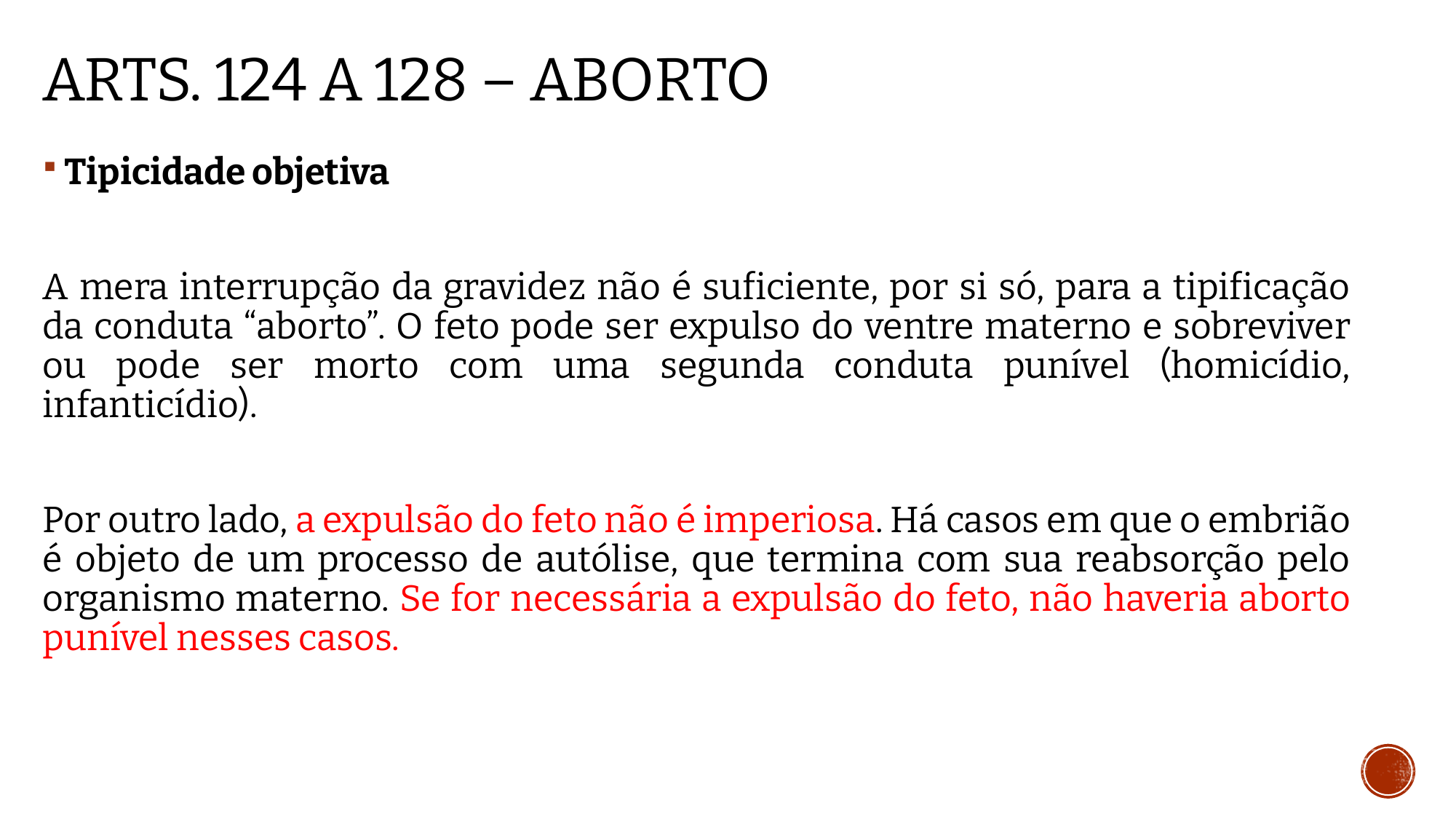

# Arts. 124 a 128 – aborto
Tipicidade objetiva

A mera interrupção da gravidez não é suficiente, por si só, para a tipificação da conduta “aborto”. O feto pode ser expulso do ventre materno e sobreviver ou pode ser morto com uma segunda conduta punível (homicídio, infanticídio).

Por outro lado, a expulsão do feto não é imperiosa. Há casos em que o embrião é objeto de um processo de autólise, que termina com sua reabsorção pelo organismo materno. Se for necessária a expulsão do feto, não haveria aborto punível nesses casos.